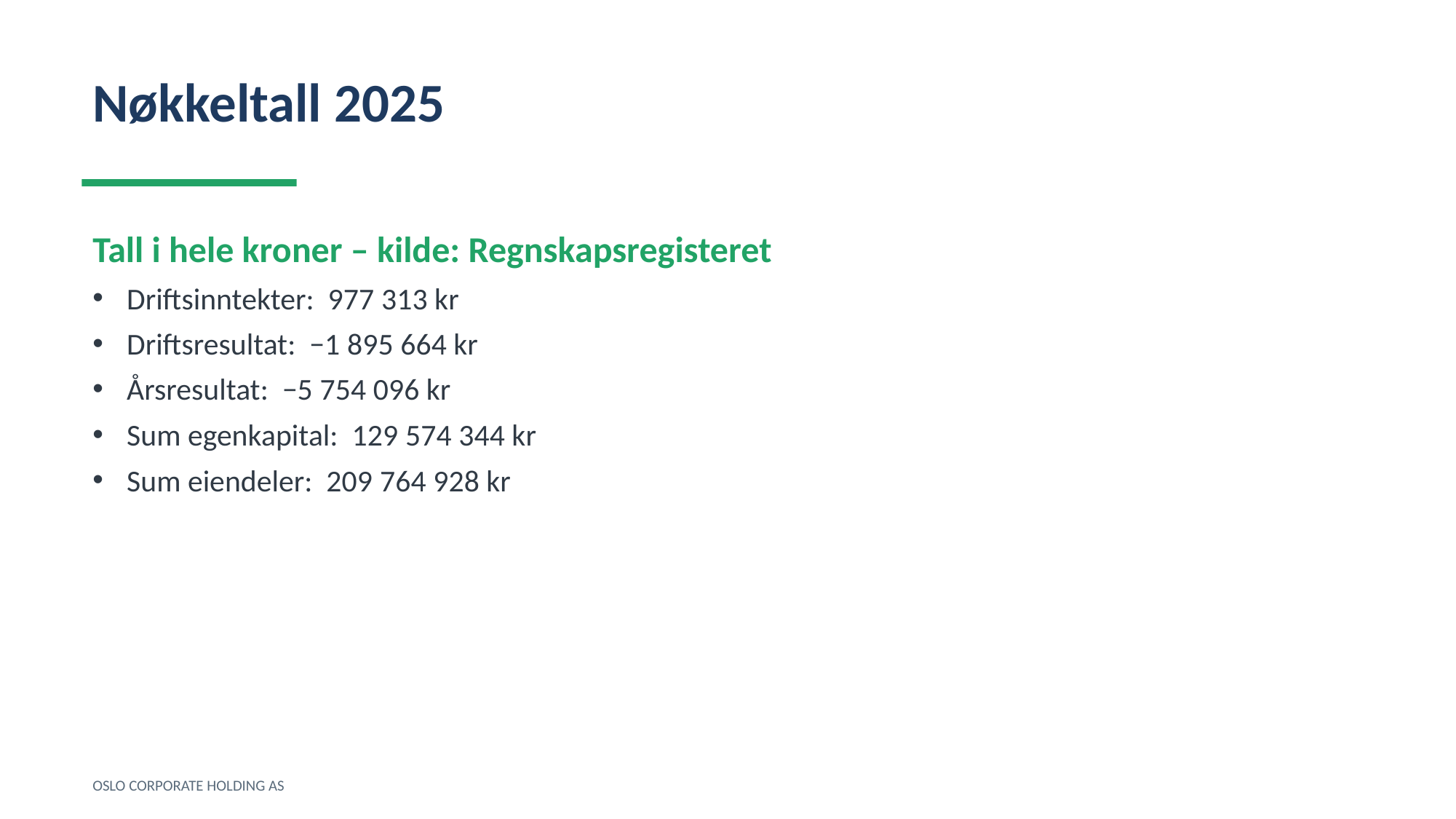

Nøkkeltall 2025

Tall i hele kroner – kilde: Regnskapsregisteret
Driftsinntekter:  977 313 kr
Driftsresultat:  −1 895 664 kr
Årsresultat:  −5 754 096 kr
Sum egenkapital:  129 574 344 kr
Sum eiendeler:  209 764 928 kr
OSLO CORPORATE HOLDING AS